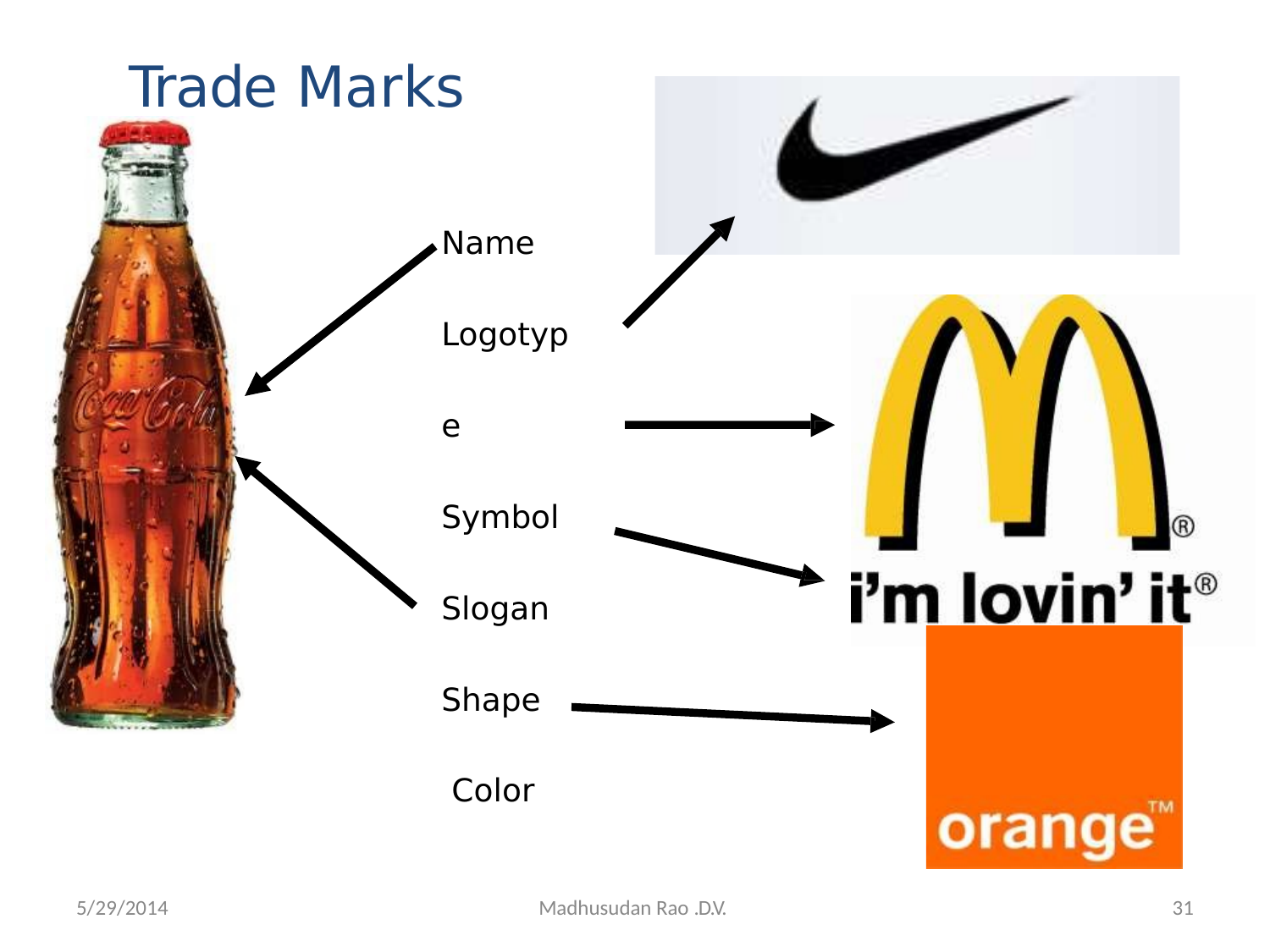

# Trade Marks

Name
Logotype  Symbol  Slogan
Shape  Color

31
5/29/2014
Madhusudan Rao .D.V.